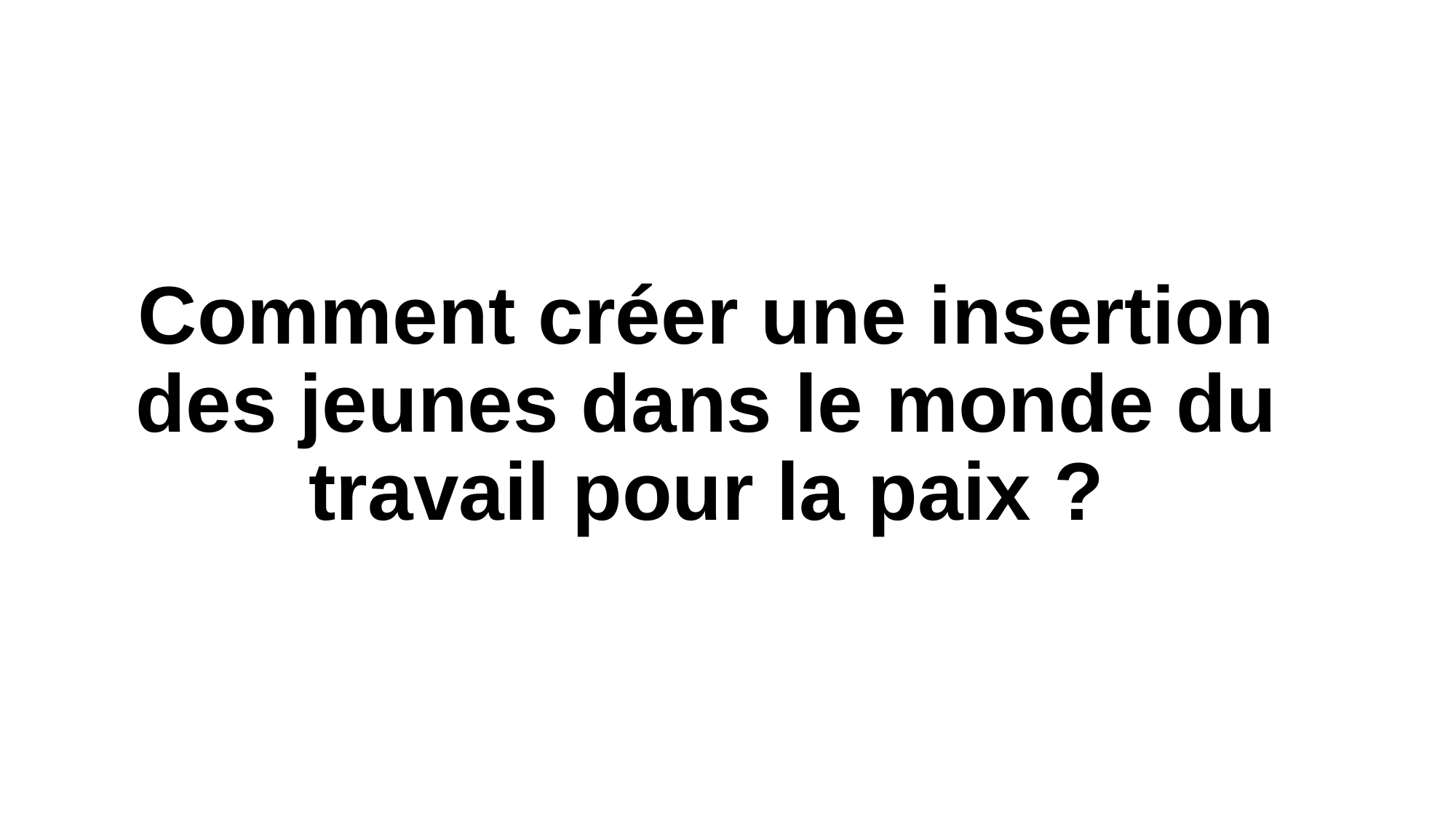

# Comment créer une insertion des jeunes dans le monde du travail pour la paix ?